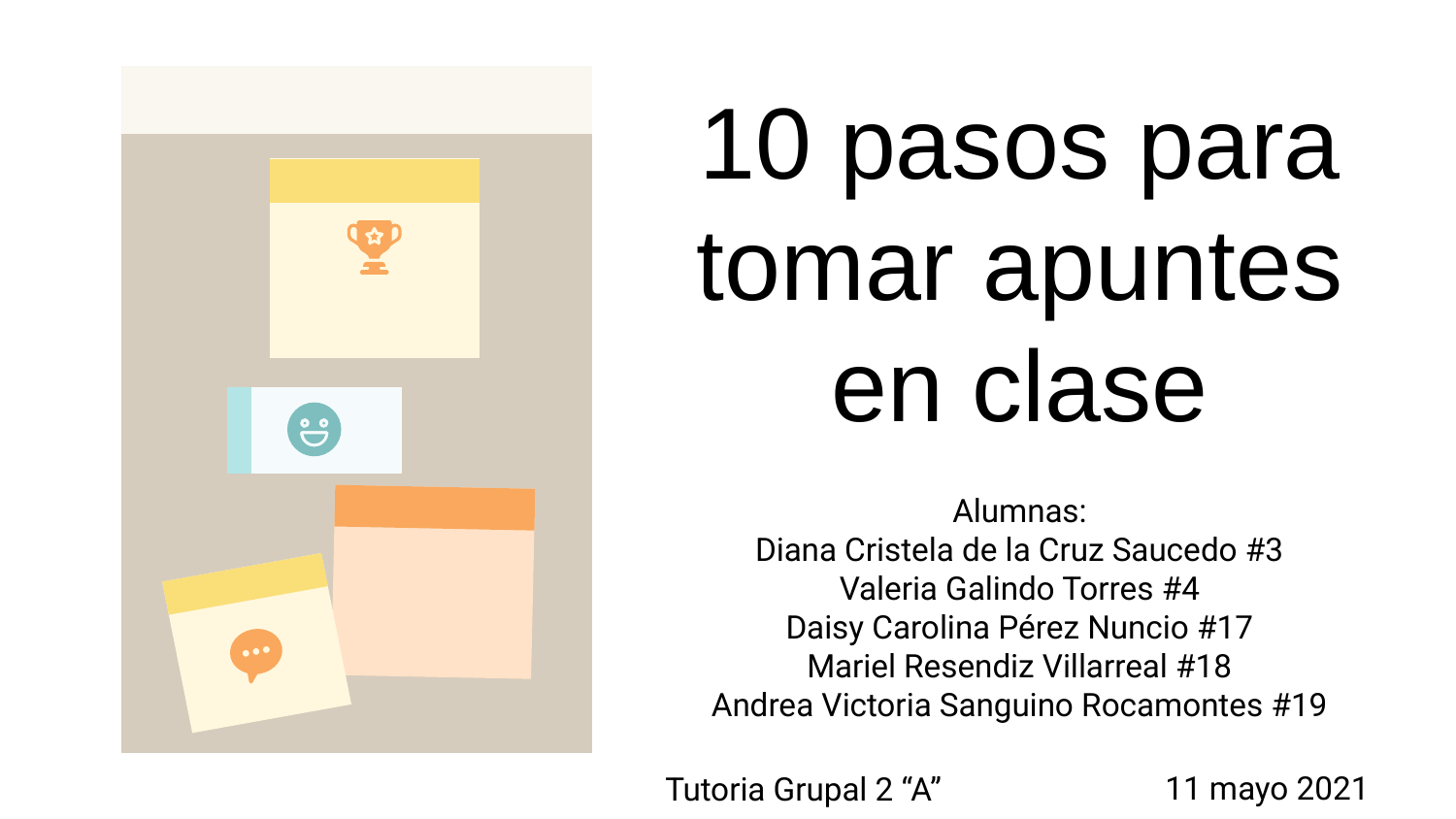

Venus

# 10 pasos para tomar apuntes en clase
Alumnas:
Diana Cristela de la Cruz Saucedo #3
Valeria Galindo Torres #4
Daisy Carolina Pérez Nuncio #17
Mariel Resendiz Villarreal #18
Andrea Victoria Sanguino Rocamontes #19
11 mayo 2021
Tutoria Grupal 2 “A”